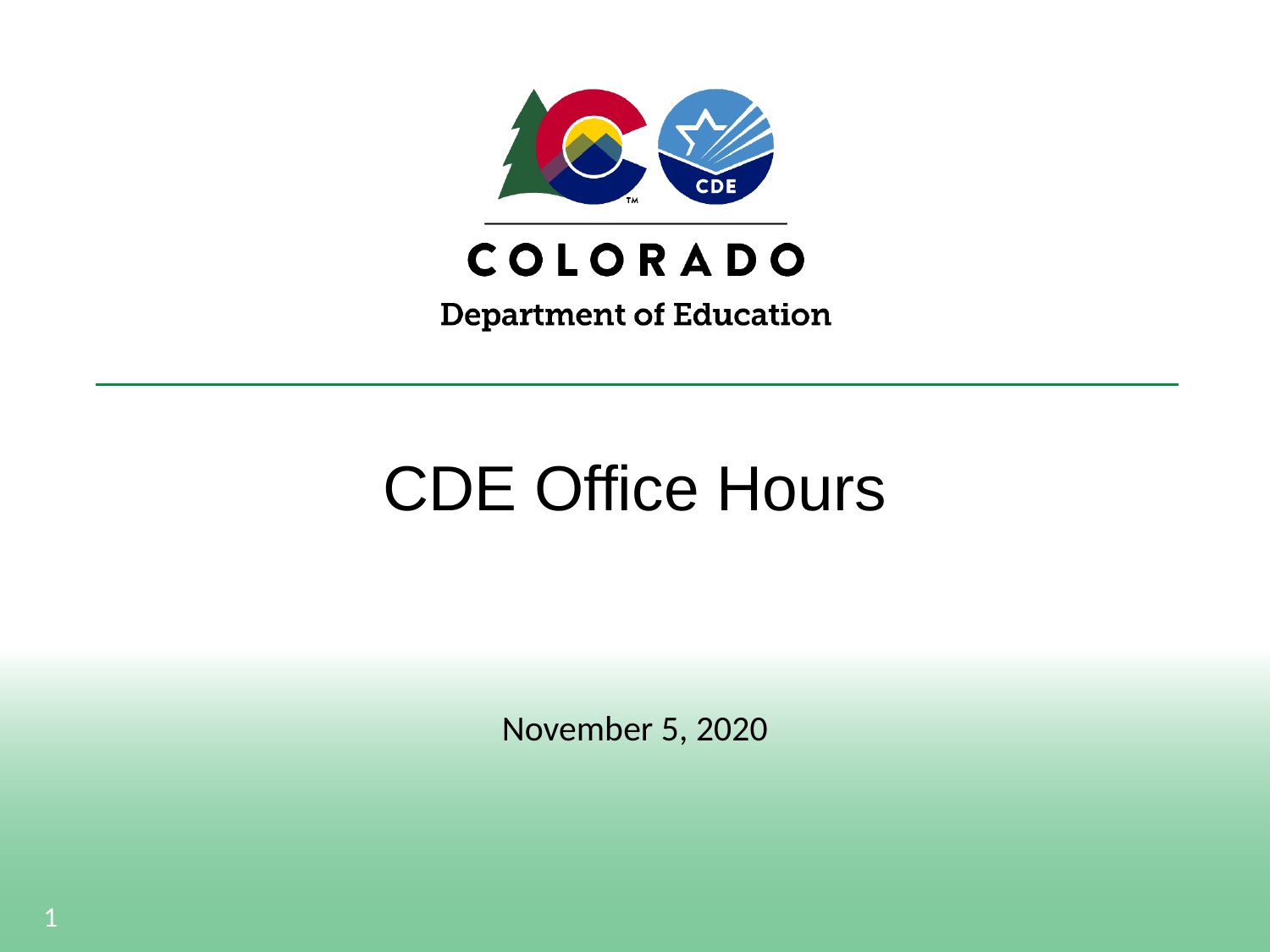

# CDE Office Hours
November 5, 2020
1